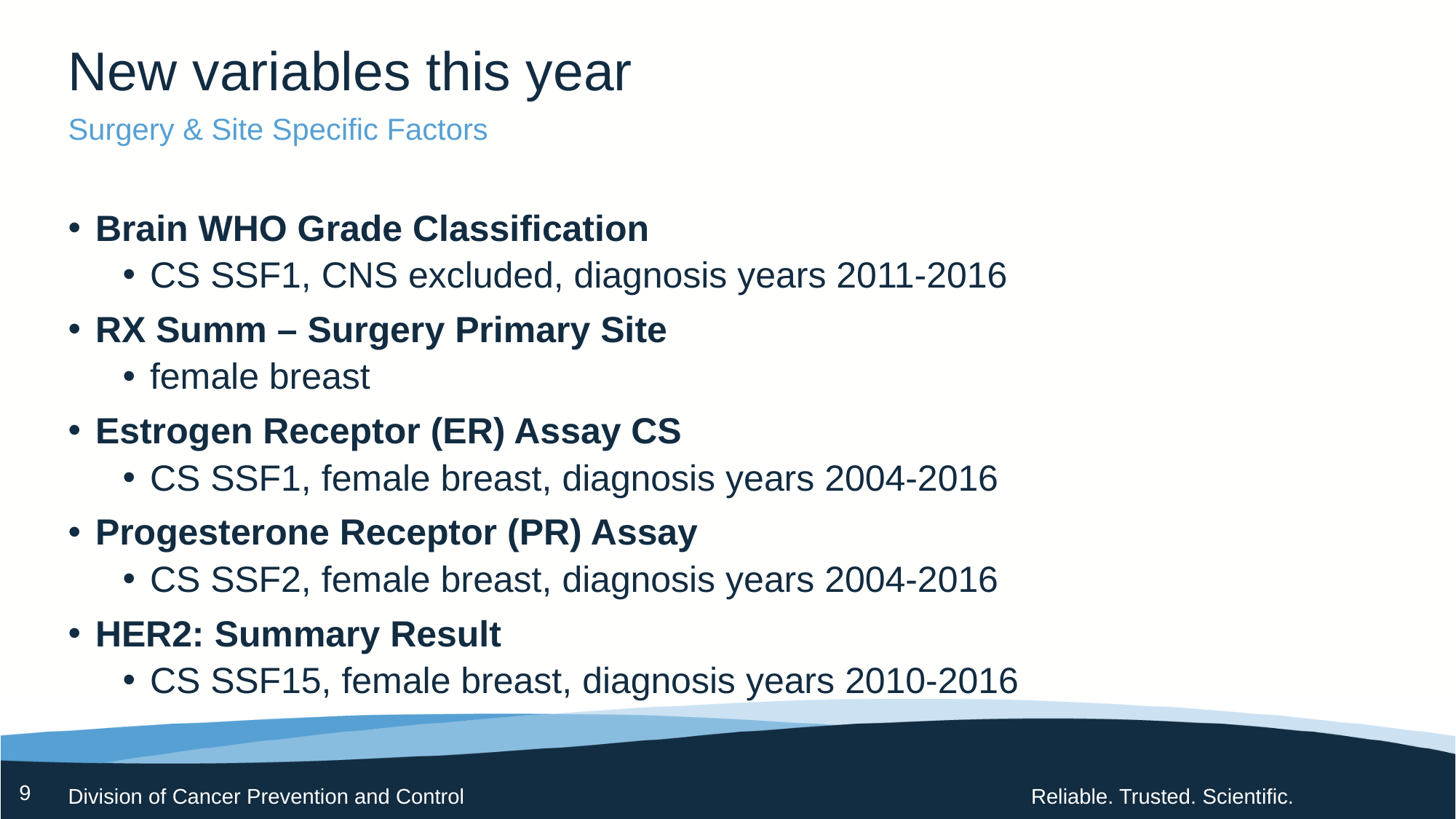

# New variables this year
Surgery & Site Specific Factors
Brain WHO Grade Classification
CS SSF1, CNS excluded, diagnosis years 2011-2016
RX Summ – Surgery Primary Site
female breast
Estrogen Receptor (ER) Assay CS
CS SSF1, female breast, diagnosis years 2004-2016
Progesterone Receptor (PR) Assay
CS SSF2, female breast, diagnosis years 2004-2016
HER2: Summary Result
CS SSF15, female breast, diagnosis years 2010-2016